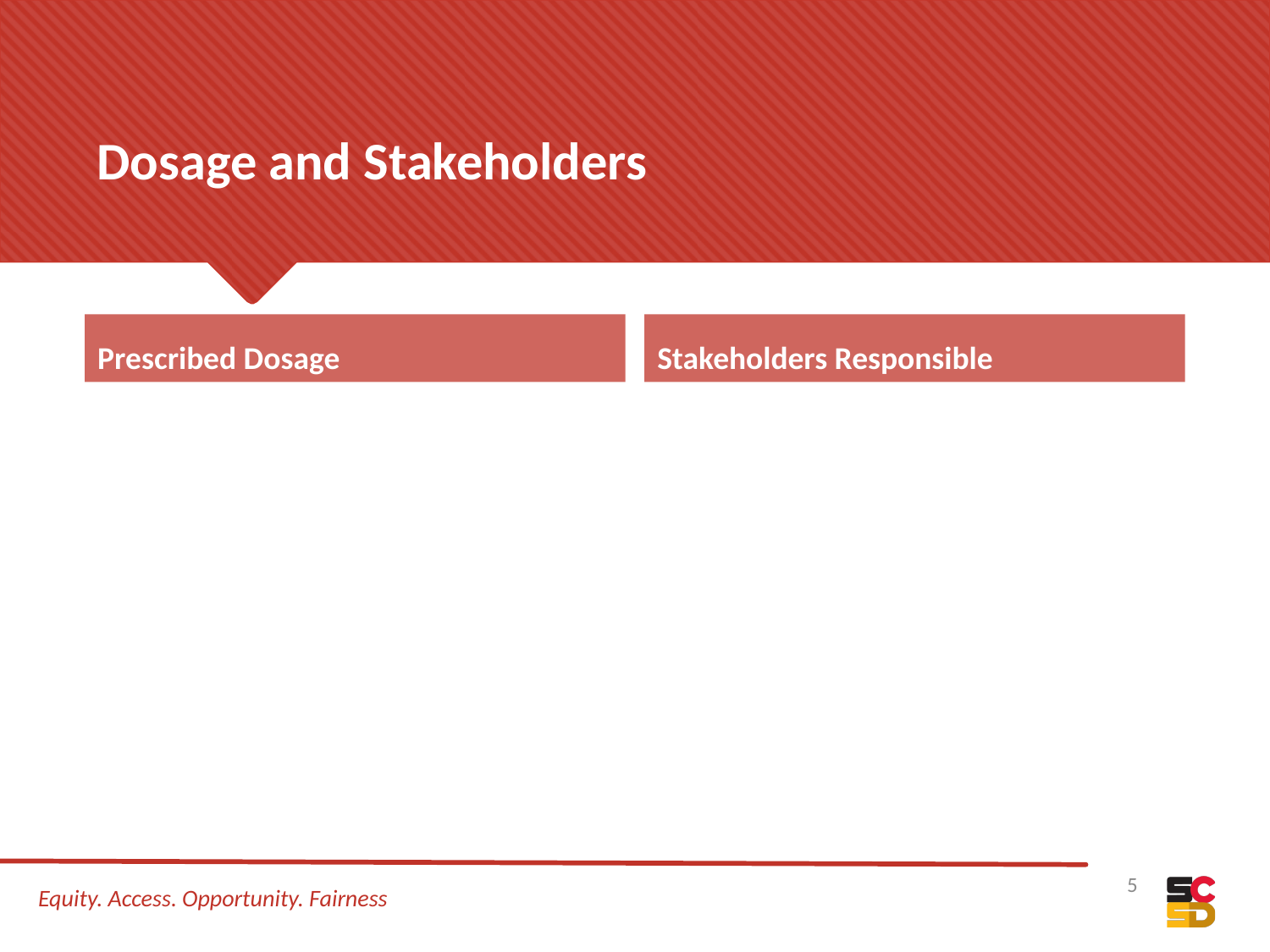

# Dosage and Stakeholders
Prescribed Dosage
Stakeholders Responsible

Equity. Access. Opportunity. Fairness
5